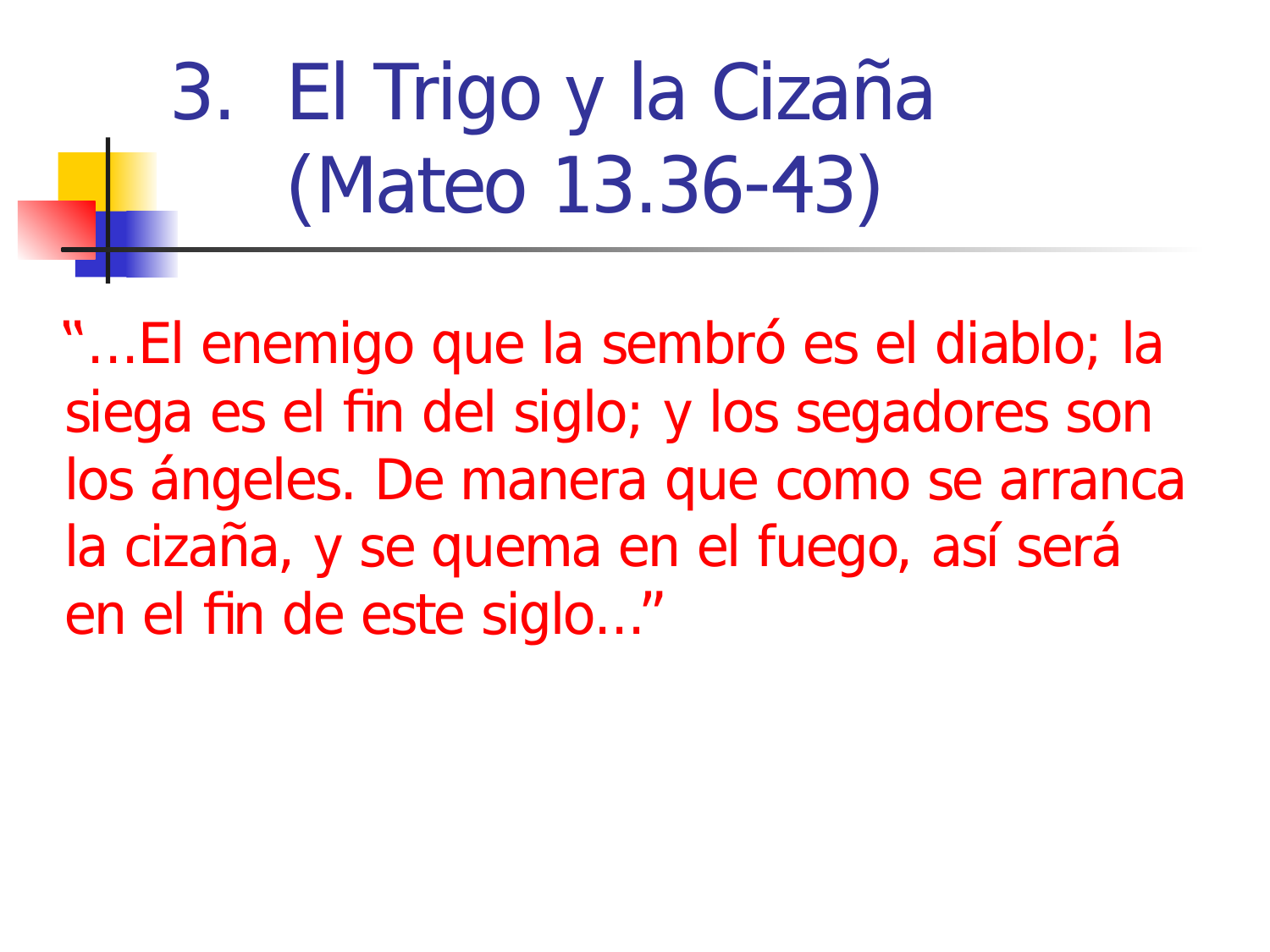

# El Trigo y la Cizaña (Mateo 13.36-43)
“...El enemigo que la sembró es el diablo; la siega es el fin del siglo; y los segadores son los ángeles. De manera que como se arranca la cizaña, y se quema en el fuego, así será en el fin de este siglo...”